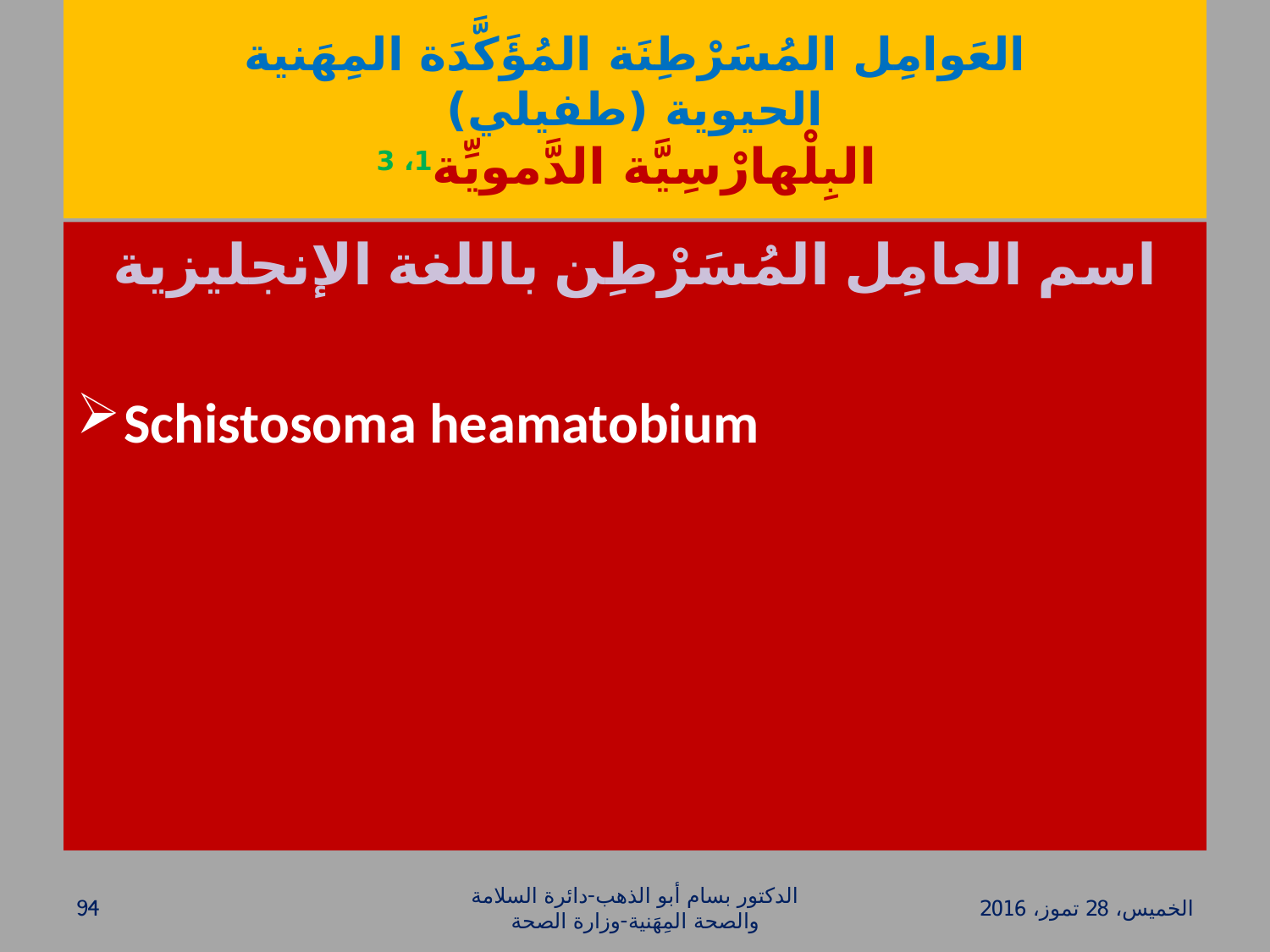

# العَوامِل المُسَرْطِنَة المُؤَكَّدَة المِهَنية الحيوية (طفيلي) البِلْهارْسِيَّة الدَّمويِّة1، 3
اسم العامِل المُسَرْطِن باللغة الإنجليزية

Schistosoma heamatobium
94
الدكتور بسام أبو الذهب-دائرة السلامة والصحة المِهَنية-وزارة الصحة
الخميس، 28 تموز، 2016